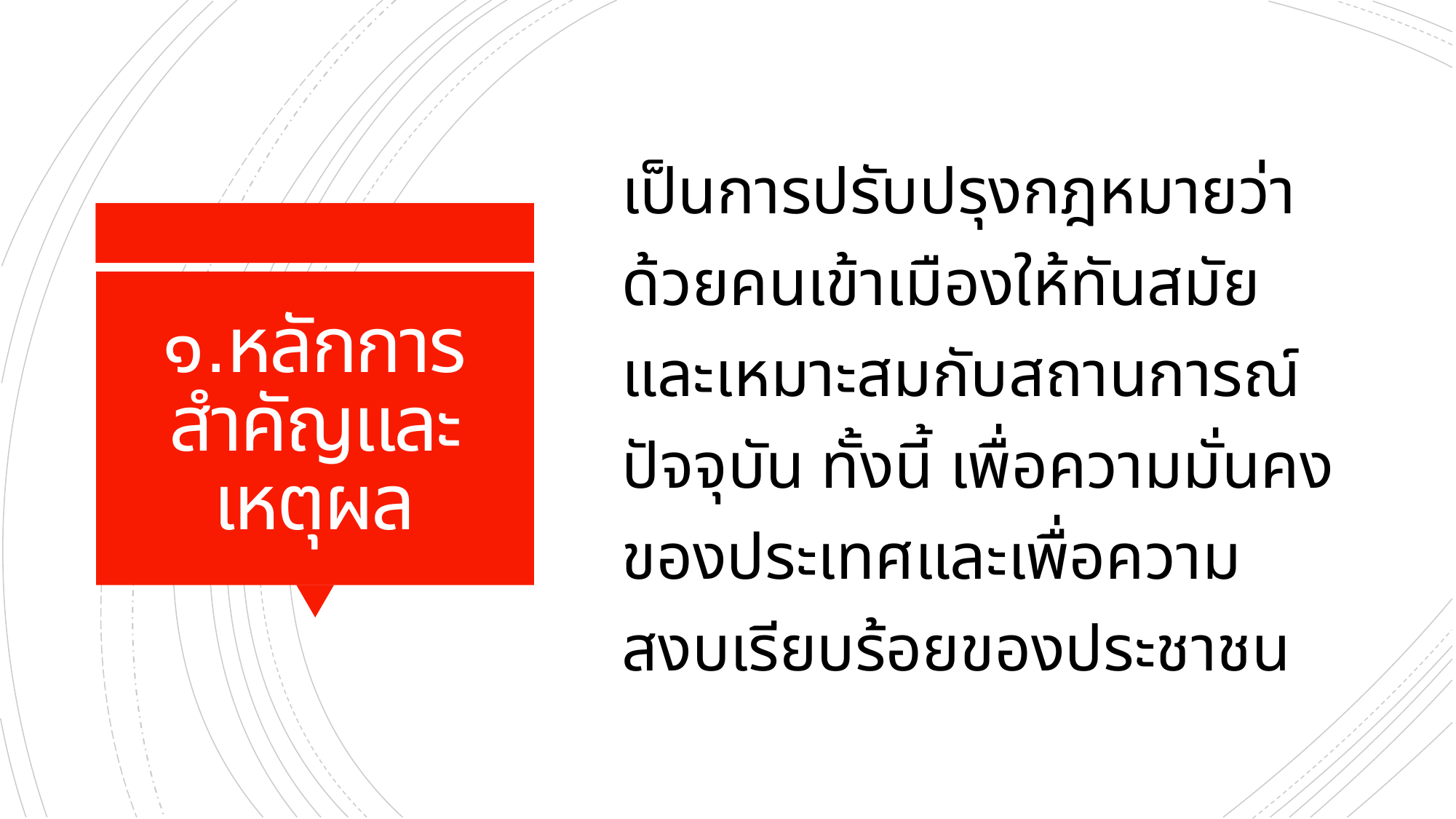

เป็นการปรับปรุงกฎหมายว่าด้วยคนเข้าเมืองให้ทันสมัยและเหมาะสมกับสถานการณ์ปัจจุบัน ทั้งนี้ เพื่อความมั่นคงของประเทศและเพื่อความสงบเรียบร้อยของประชาชน
# ๑.หลักการ สำคัญและเหตุผล